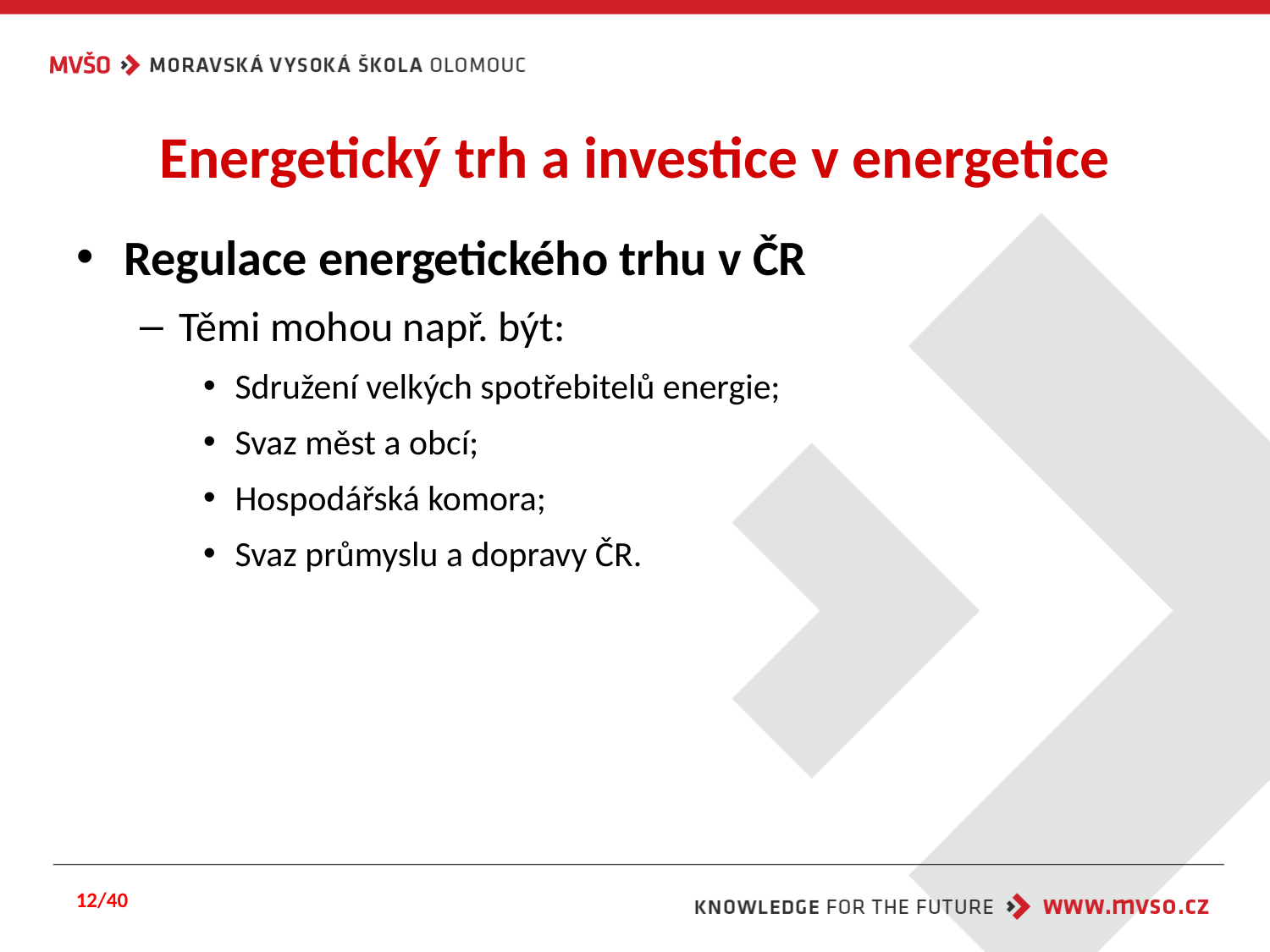

# Energetický trh a investice v energetice
Regulace energetického trhu v ČR
Těmi mohou např. být:
Sdružení velkých spotřebitelů energie;
Svaz měst a obcí;
Hospodářská komora;
Svaz průmyslu a dopravy ČR.
12/40